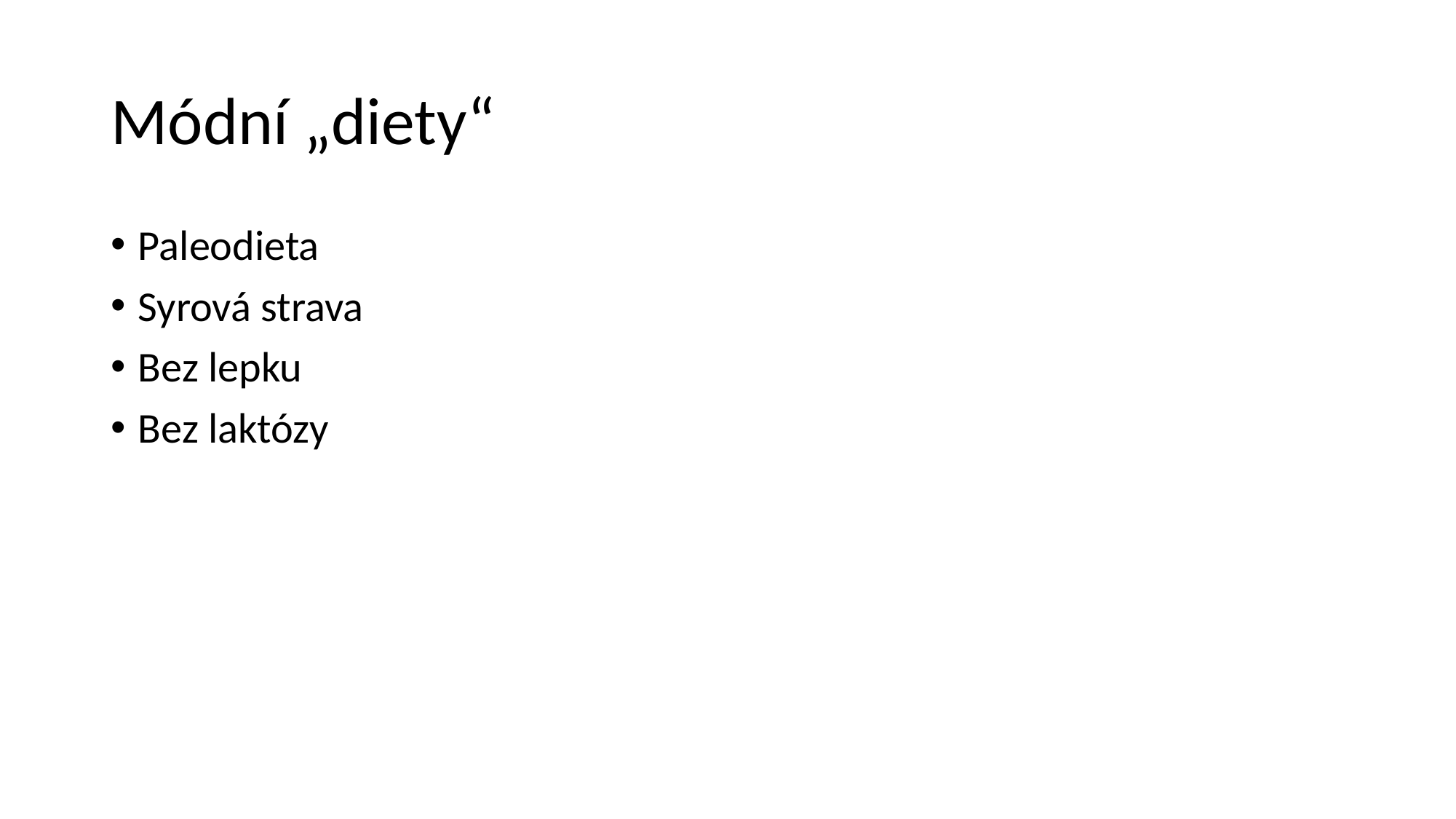

# Módní „diety“
Paleodieta
Syrová strava
Bez lepku
Bez laktózy